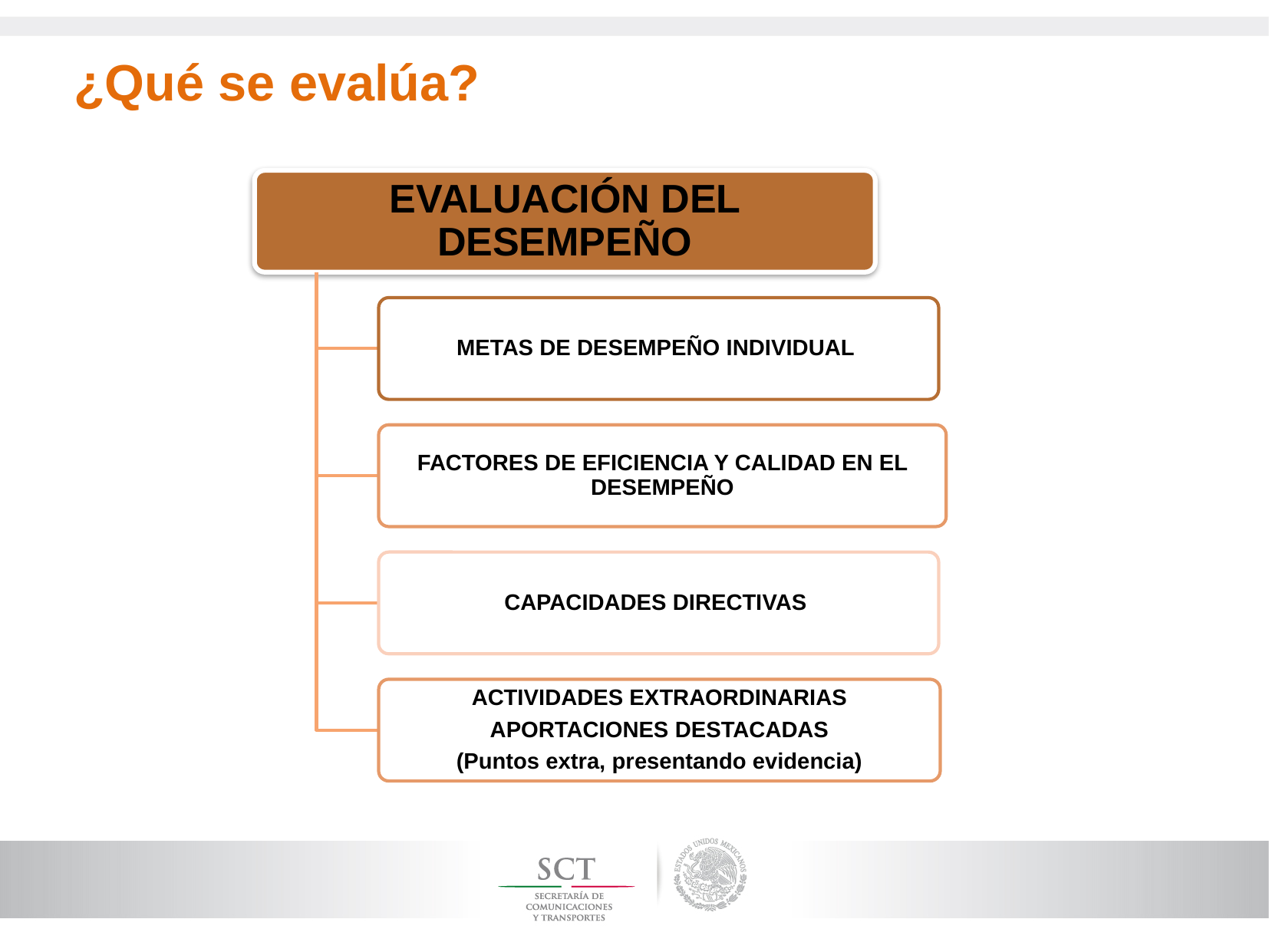

¿Qué se evalúa?
EVALUACIÓN DEL DESEMPEÑO
METAS DE DESEMPEÑO INDIVIDUAL
FACTORES DE EFICIENCIA Y CALIDAD EN EL DESEMPEÑO
CAPACIDADES DIRECTIVAS
ACTIVIDADES EXTRAORDINARIAS
APORTACIONES DESTACADAS
(Puntos extra, presentando evidencia)